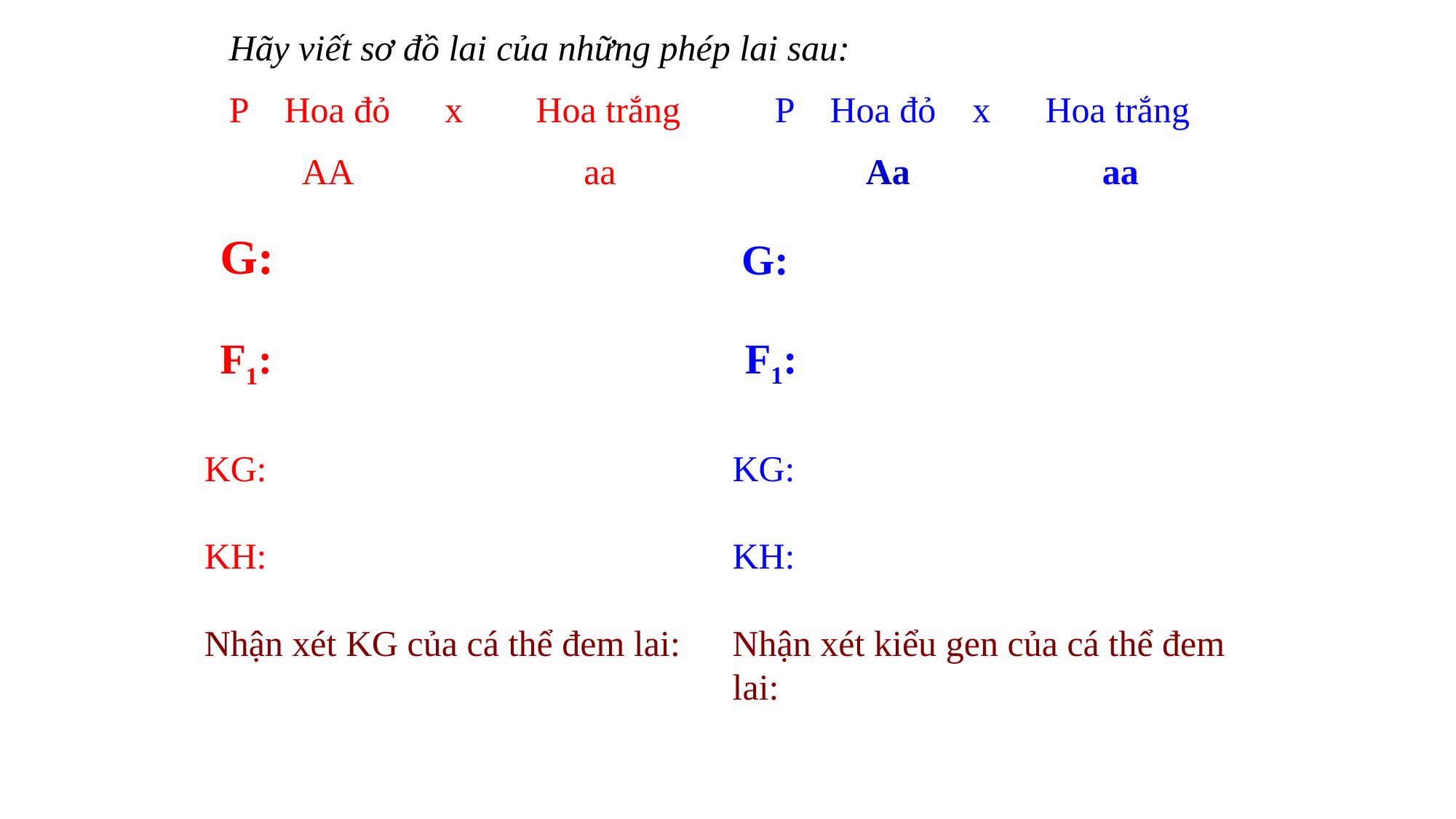

Hãy viết sơ đồ lai của những phép lai sau:
P    Hoa đỏ      x        Hoa trắng	P    Hoa đỏ    x      Hoa trắng
        AA		   aa		          Aa		aa
G:
G:
F1:
F1:

KG:

KH:

Nhận xét kiểu gen của cá thể đem lai:

KG:

KH:

Nhận xét KG của cá thể đem lai: